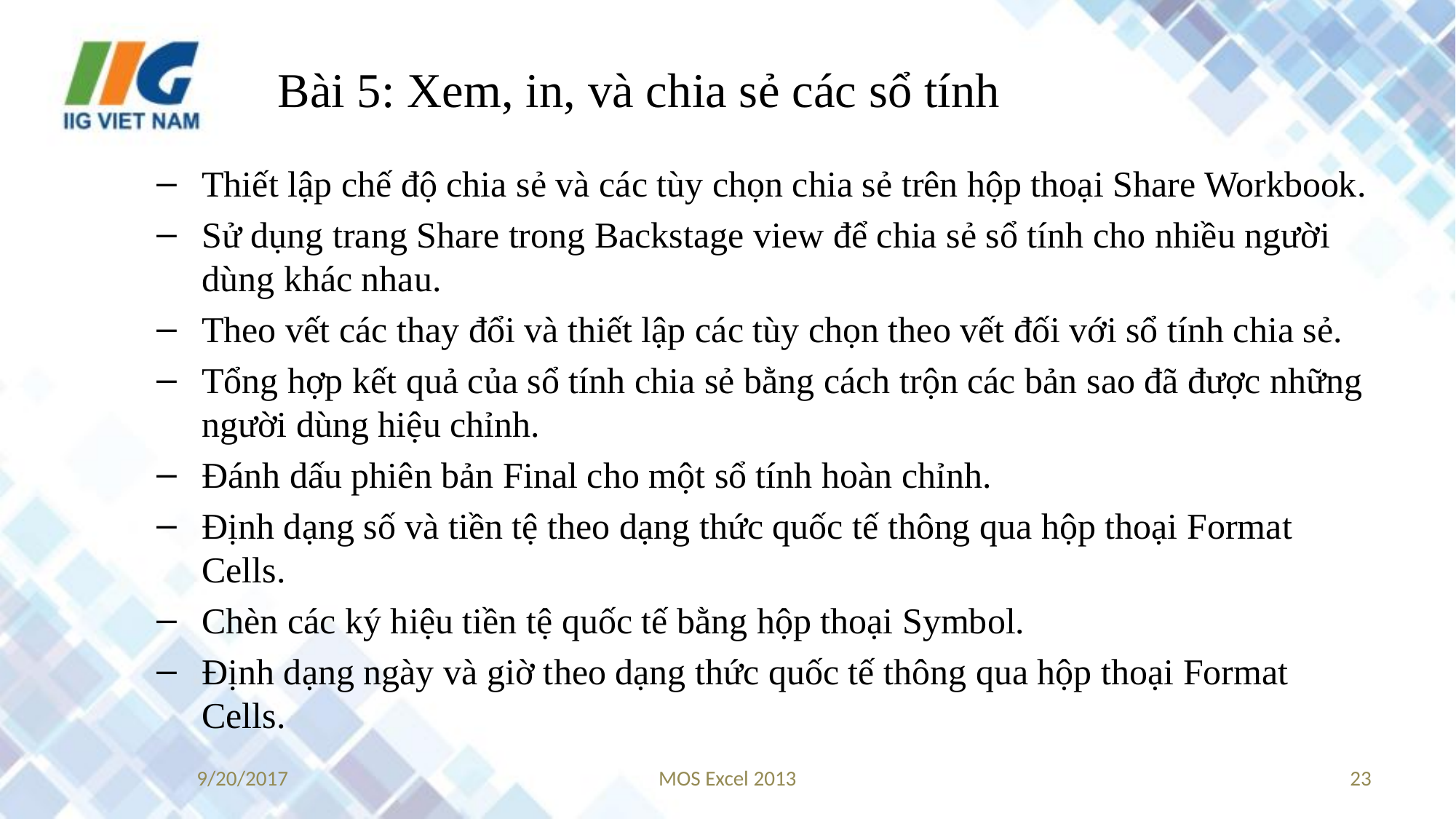

# Bài 5: Xem, in, và chia sẻ các sổ tính
Thiết lập chế độ chia sẻ và các tùy chọn chia sẻ trên hộp thoại Share Workbook.
Sử dụng trang Share trong Backstage view để chia sẻ sổ tính cho nhiều người dùng khác nhau.
Theo vết các thay đổi và thiết lập các tùy chọn theo vết đối với sổ tính chia sẻ.
Tổng hợp kết quả của sổ tính chia sẻ bằng cách trộn các bản sao đã được những người dùng hiệu chỉnh.
Đánh dấu phiên bản Final cho một sổ tính hoàn chỉnh.
Định dạng số và tiền tệ theo dạng thức quốc tế thông qua hộp thoại Format Cells.
Chèn các ký hiệu tiền tệ quốc tế bằng hộp thoại Symbol.
Định dạng ngày và giờ theo dạng thức quốc tế thông qua hộp thoại Format Cells.
9/20/2017
MOS Excel 2013
23